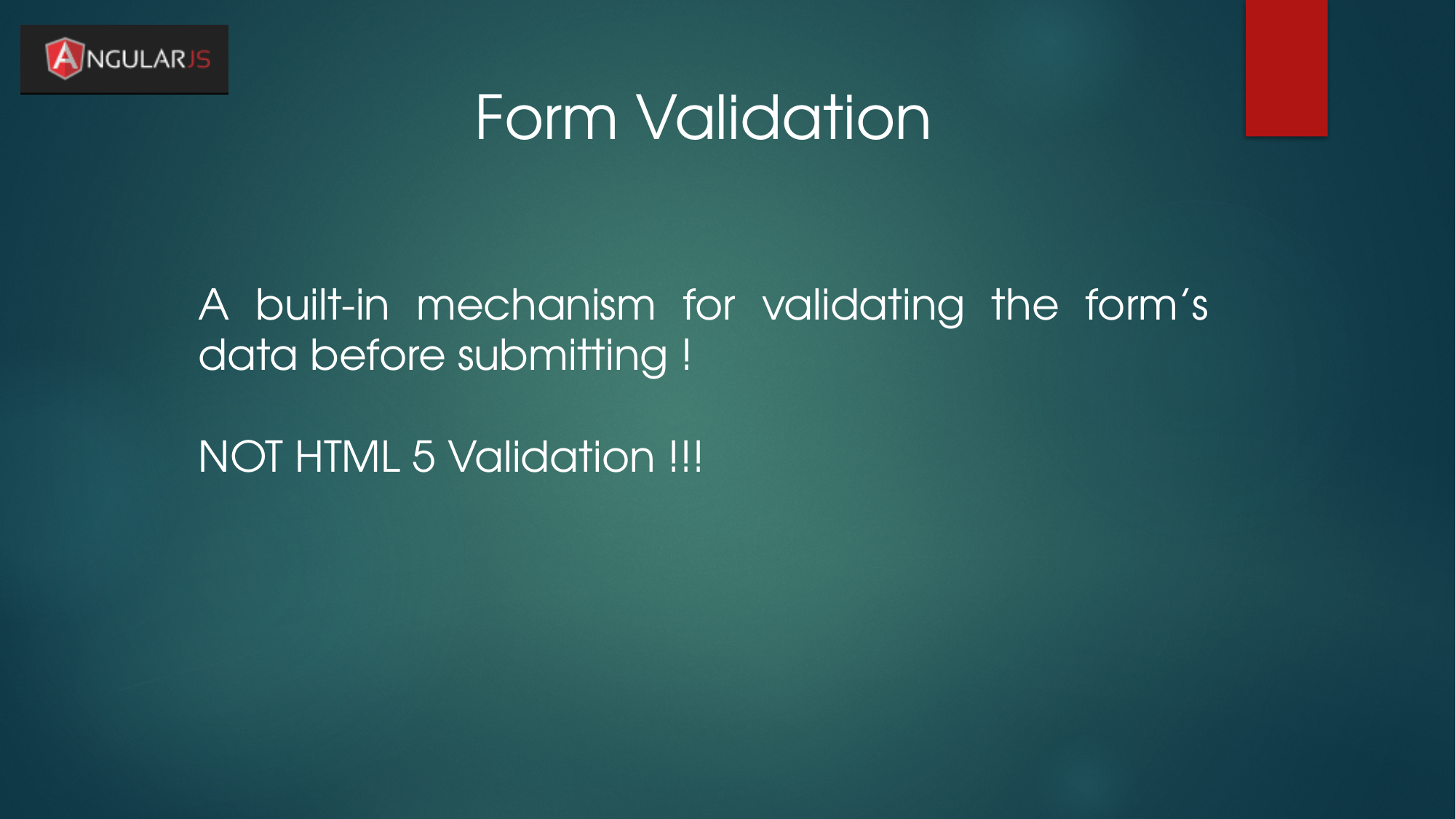

Form Validation
A built-in mechanism for validating the form’s data before submitting !

NOT HTML 5 Validation !!!